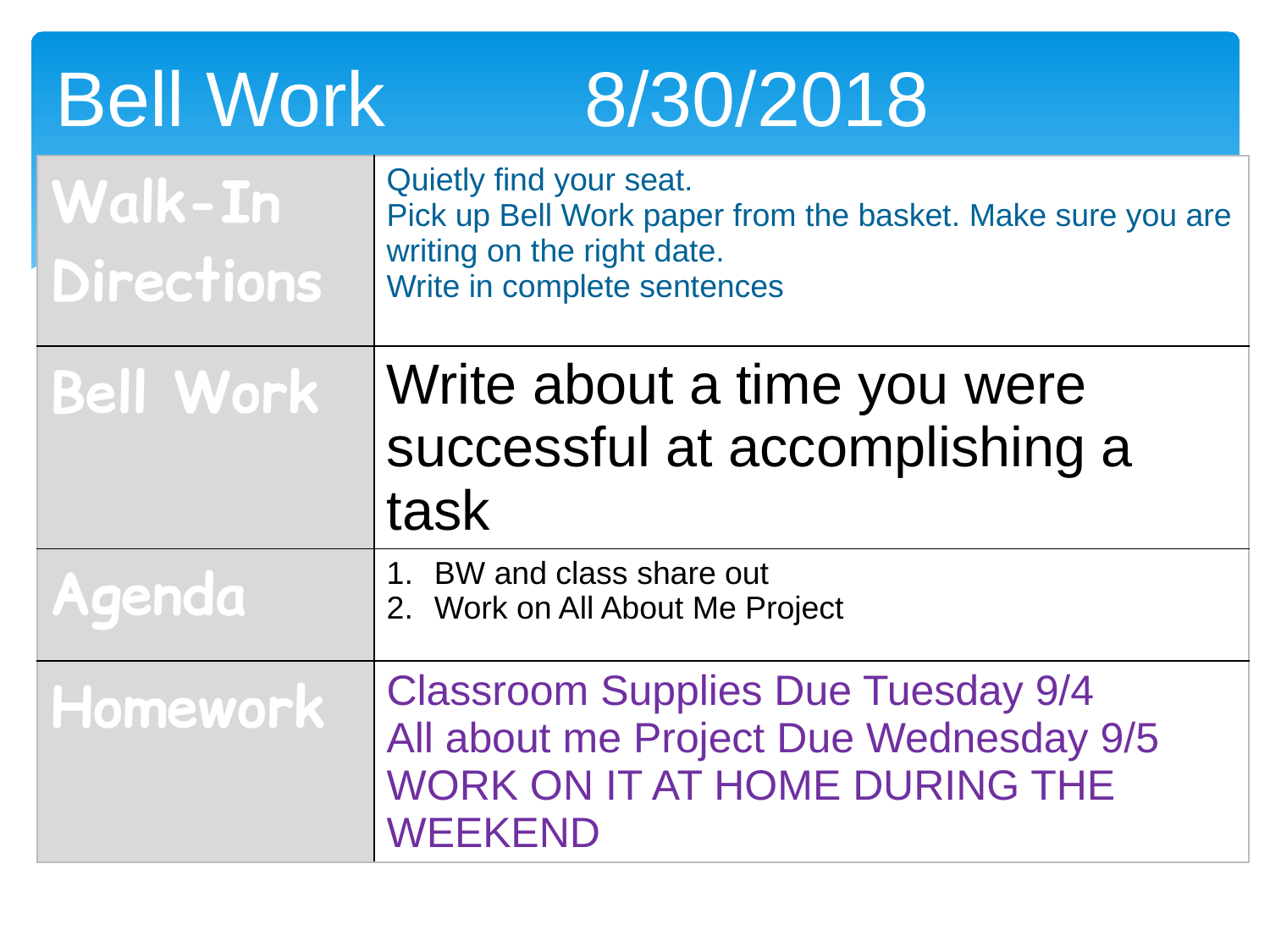

Bell Work       	 8/30/2018
| Walk-In Directions | Quietly find your seat. Pick up Bell Work paper from the basket. Make sure you are writing on the right date. Write in complete sentences |
| --- | --- |
| Bell Work | Write about a time you were successful at accomplishing a task |
| Agenda | BW and class share out Work on All About Me Project |
| Homework | Classroom Supplies Due Tuesday 9/4 All about me Project Due Wednesday 9/5 WORK ON IT AT HOME DURING THE WEEKEND |